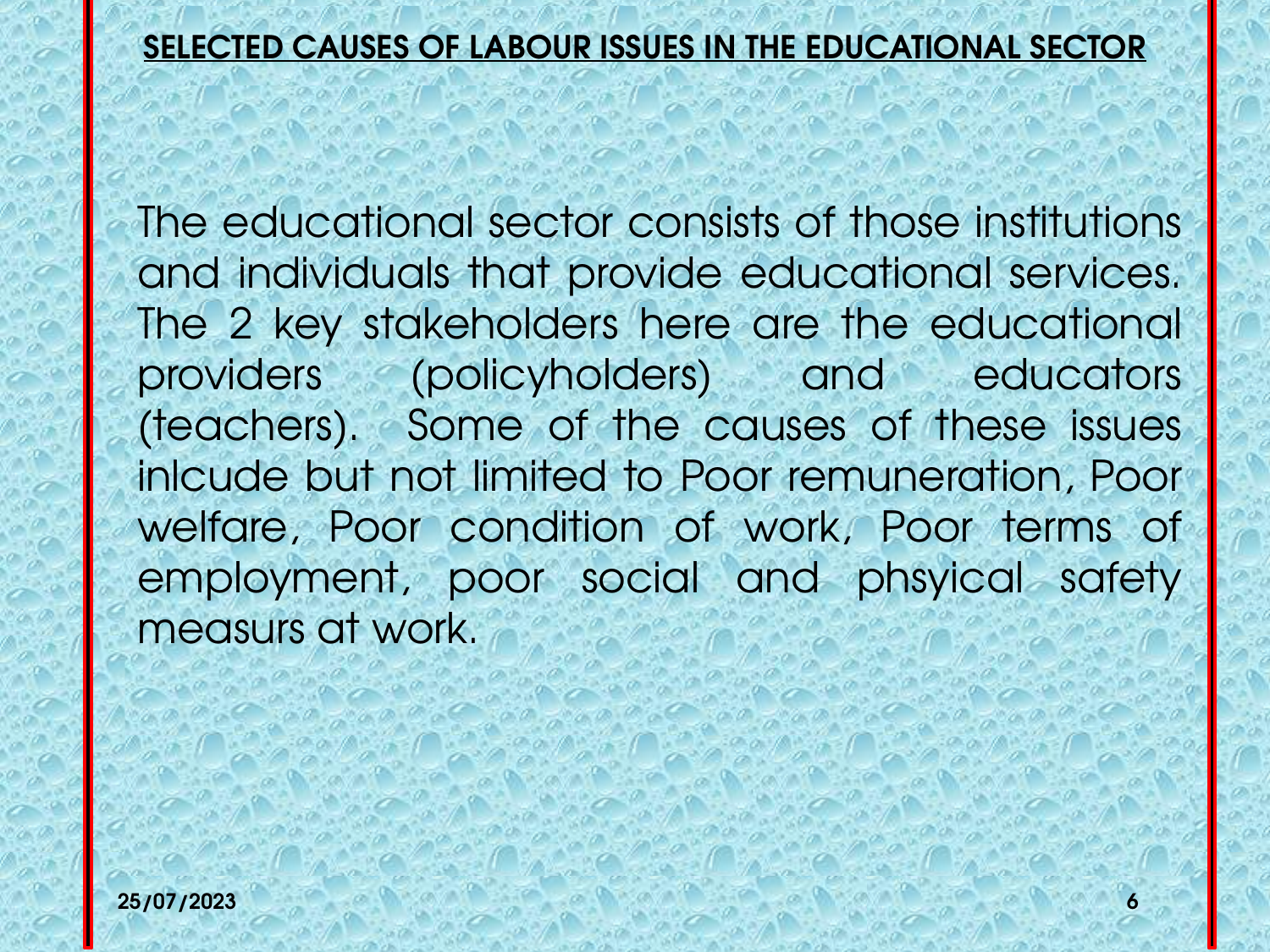

# 6666666666

SELECTED CAUSES OF LABOUR ISSUES IN THE EDUCATIONAL SECTOR
The educational sector consists of those institutions and individuals that provide educational services. The 2 key stakeholders here are the educational providers (policyholders) and educators (teachers).  Some of the causes of these issues inlcude but not limited to Poor remuneration, Poor welfare, Poor condition of work, Poor terms of employment, poor social and phsyical safety measurs at work.

25/07/2023
6